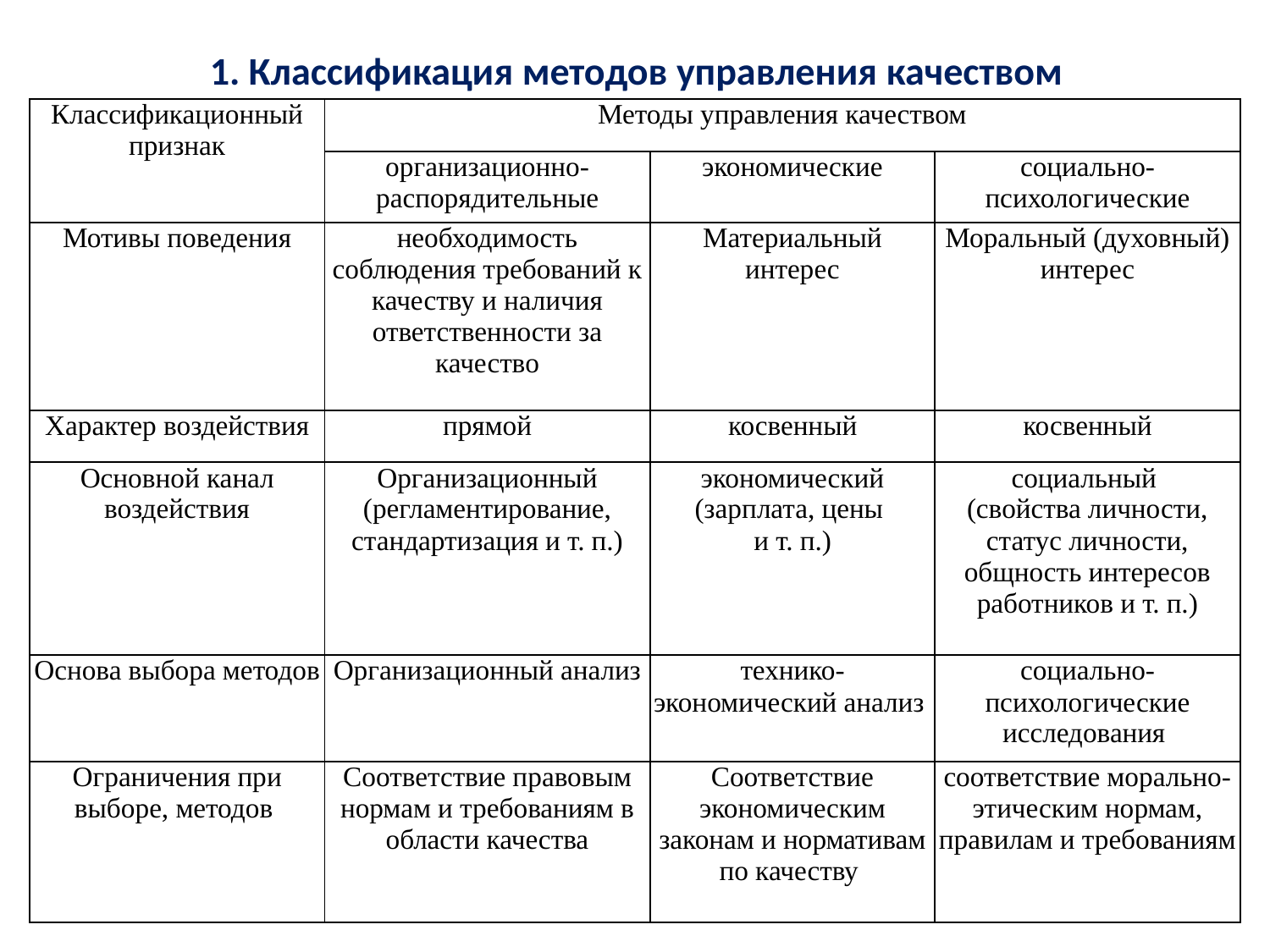

# 1. Классификация методов управления качеством
| Классификационный признак | Методы управления качеством |  |  |
| --- | --- | --- | --- |
|  | организационно- распорядительные | экономические | социально- психологические |
| Мотивы поведения | необходимость соблюдения требований к качеству и наличия ответственности за качество | Материальный интерес | Моральный (духовный) интерес |
| Характер воздействия | прямой | косвенный | косвенный |
| Основной канал воздействия | Организационный (регламентирование, стандартизация и т. п.) | экономический (зарплата, цены и т. п.) | социальный (свойства личности, статус личности, общность интересов работников и т. п.) |
| Основа выбора методов | Организационный анализ | технико-экономический анализ | социально- психологические исследования |
| Ограничения при выборе, методов | Соответствие правовым нормам и требованиям в области качества | Соответствие экономическим законам и нормативам по качеству | соответствие морально-этическим нормам, правилам и требованиям |